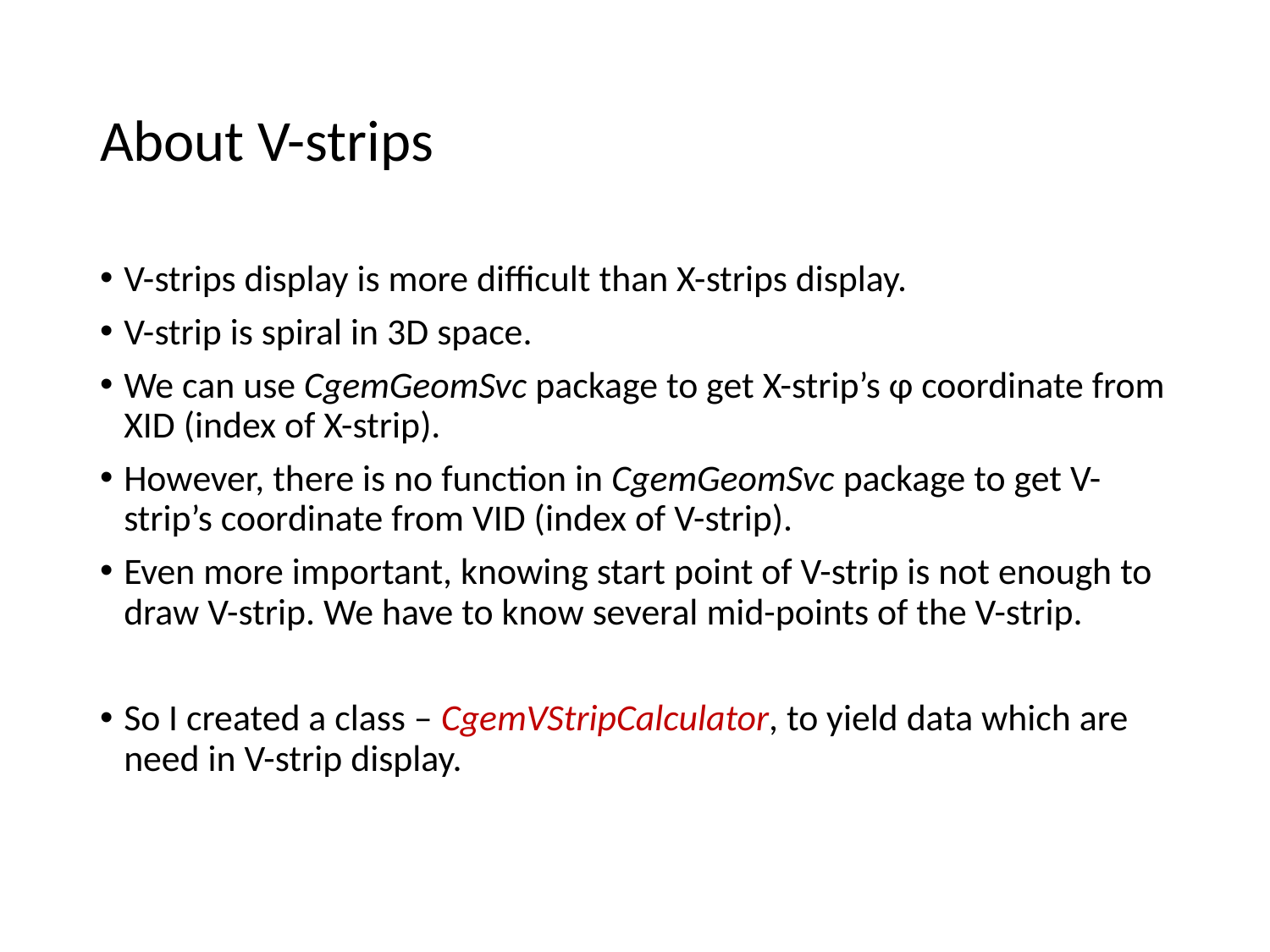

# About V-strips
V-strips display is more difficult than X-strips display.
V-strip is spiral in 3D space.
We can use CgemGeomSvc package to get X-strip’s φ coordinate from XID (index of X-strip).
However, there is no function in CgemGeomSvc package to get V-strip’s coordinate from VID (index of V-strip).
Even more important, knowing start point of V-strip is not enough to draw V-strip. We have to know several mid-points of the V-strip.

So I created a class – CgemVStripCalculator, to yield data which are need in V-strip display.